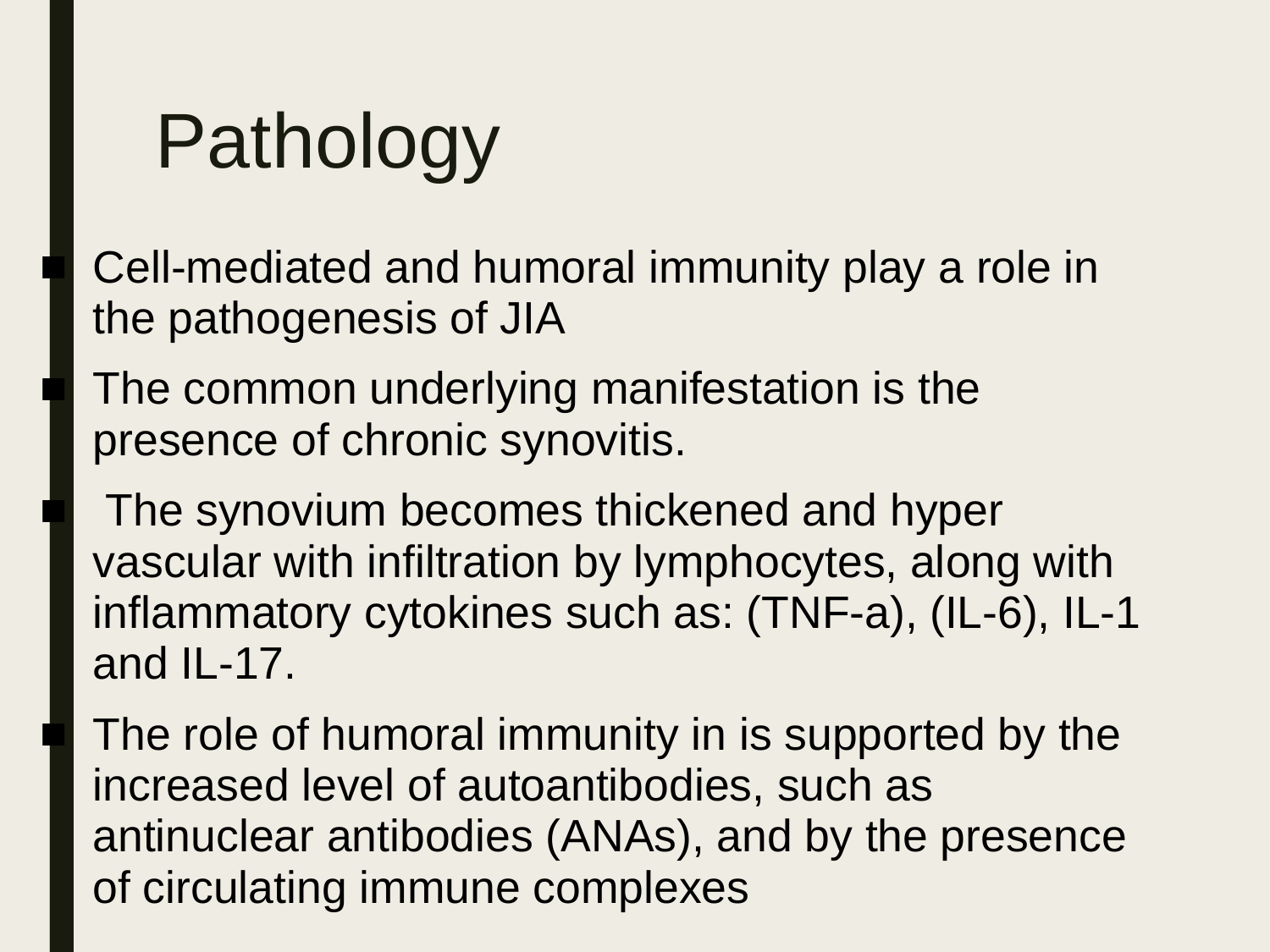

# Pathology
Cell-mediated and humoral immunity play a role in the pathogenesis of JIA
The common underlying manifestation is the presence of chronic synovitis.
 The synovium becomes thickened and hyper vascular with infiltration by lymphocytes, along with inflammatory cytokines such as: (TNF-a), (IL-6), IL-1 and IL-17.
The role of humoral immunity in is supported by the increased level of autoantibodies, such as antinuclear antibodies (ANAs), and by the presence of circulating immune complexes